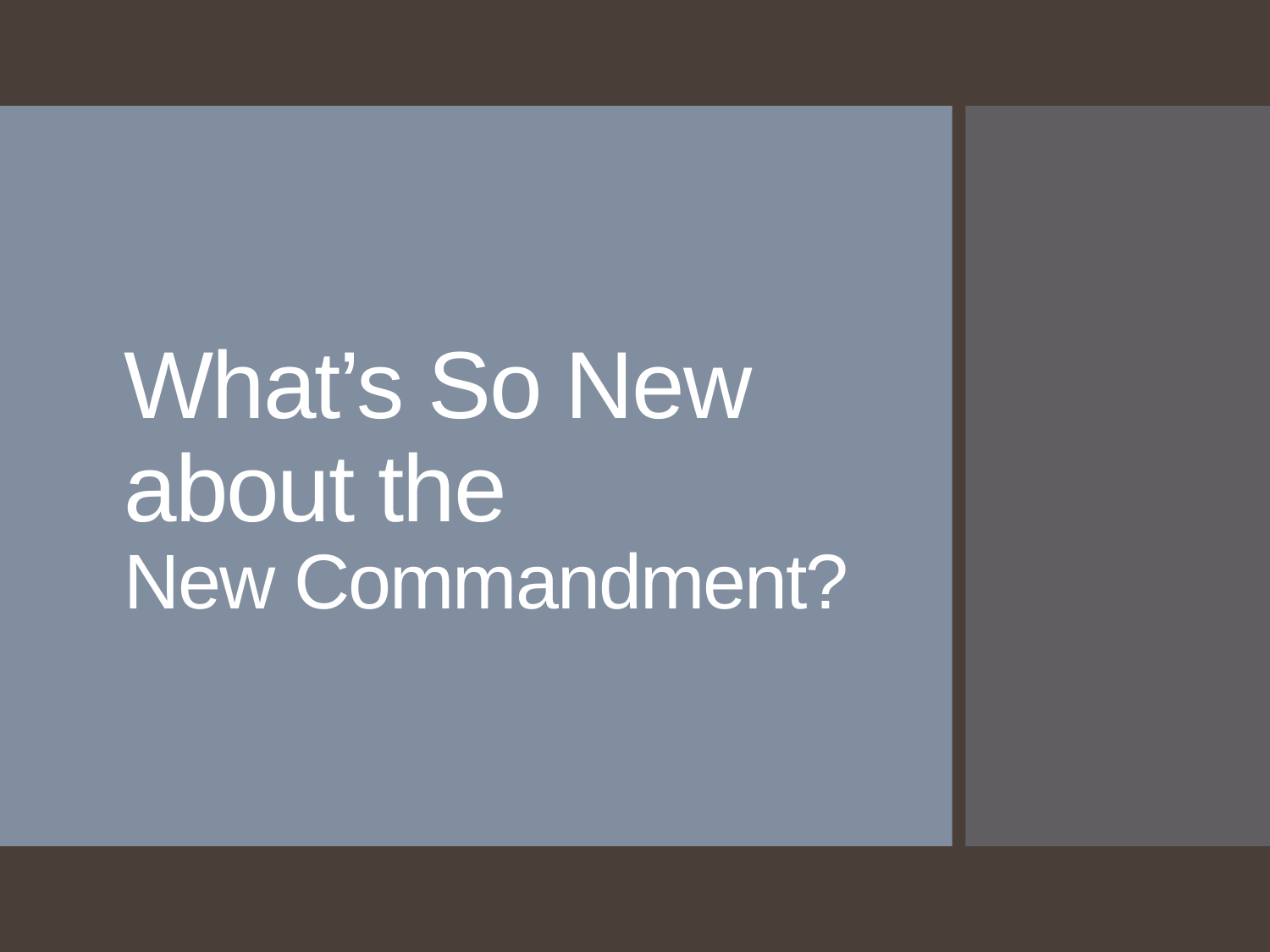

# What’s So New about the               New Commandment?